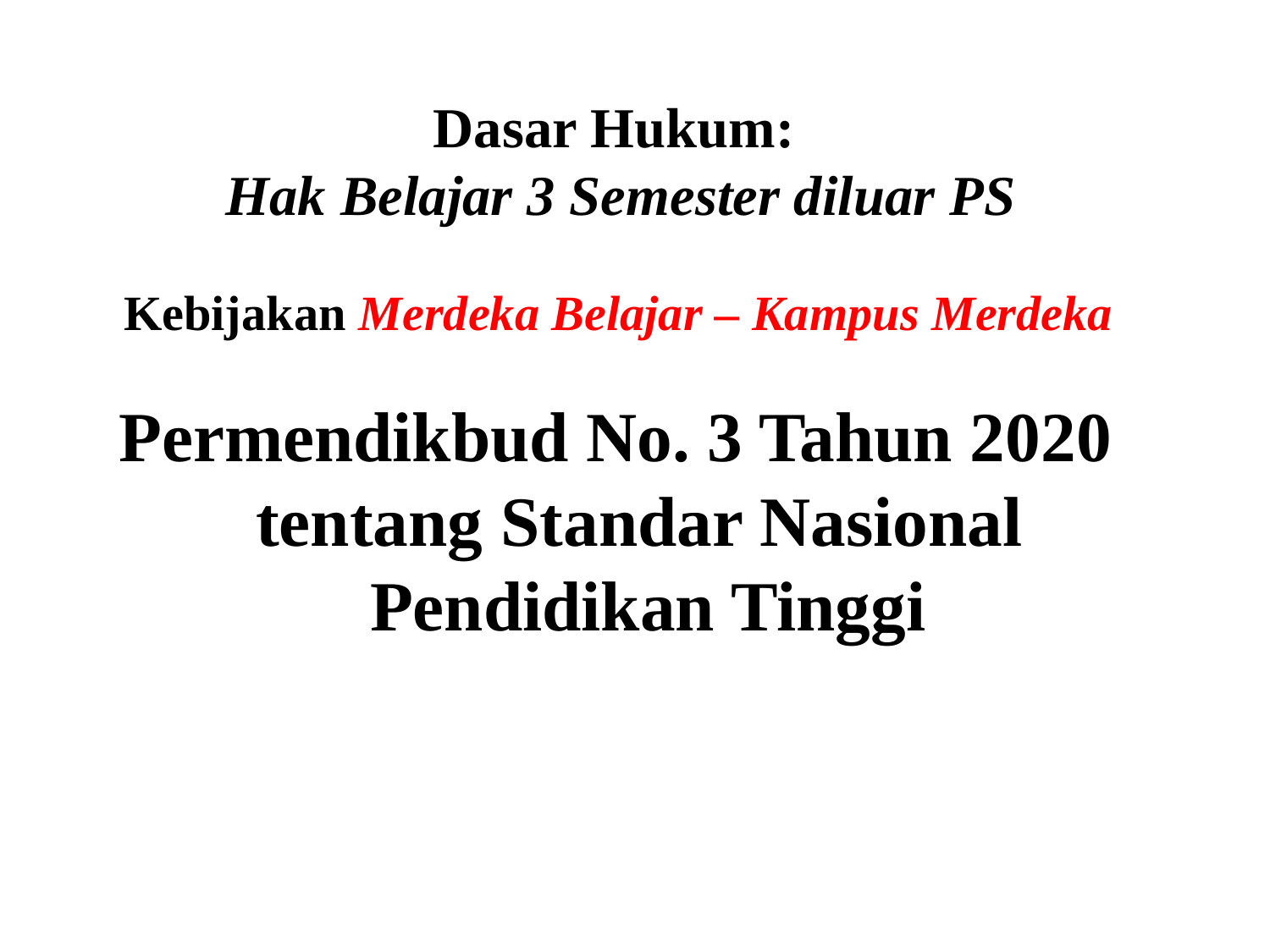

# Dasar Hukum: Hak Belajar 3 Semester diluar PS
Kebijakan Merdeka Belajar – Kampus Merdeka

Permendikbud No. 3 Tahun 2020  tentang Standar Nasional  Pendidikan Tinggi